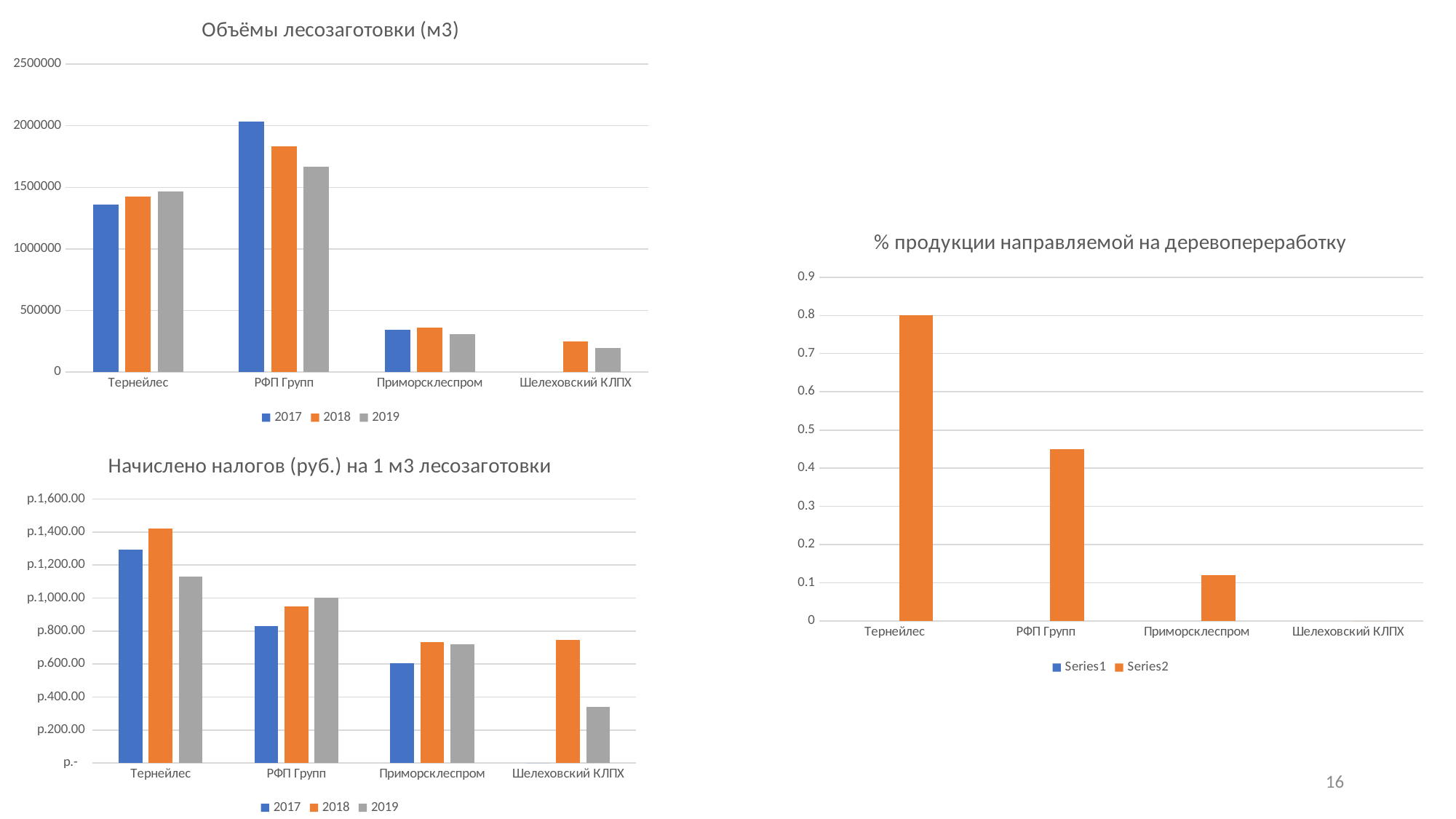

### Chart: Объёмы лесозаготовки (м3)

| Category | 2017 | 2018 | 2019 |
|---|---|---|---|
| Тернейлес | 1357000.0 | 1424000.0 | 1465100.0 |
| РФП Групп | 2032000.0 | 1831000.0 | 1669000.0 |
| Приморсклеспром | 343700.0 | 359500.0 | 309000.0 |
| Шелеховский КЛПХ | None | 245500.0 | 193100.0 |

### Chart: % продукции направляемой на деревопереработку

| Category |  |  |
|---|---|---|
| Тернейлес | None | 0.8 |
| РФП Групп | None | 0.45 |
| Приморсклеспром | None | 0.12 |
| Шелеховский КЛПХ | None | 0.0 |

### Chart: Начислено налогов (руб.) на 1 м3 лесозаготовки

| Category | 2017 | 2018 | 2019 |
|---|---|---|---|
| Тернейлес | 1294.7885040530582 | 1419.9571629213483 | 1130.5576411166473 |
| РФП Групп | 831.7859251968504 | 949.3331512834517 | 1002.5260635110844 |
| Приморсклеспром | 606.491125981961 | 735.0598052851183 | 719.3268608414239 |
| Шелеховский КЛПХ | 0.0 | 745.2057026476579 | 339.2646297255308 |
16